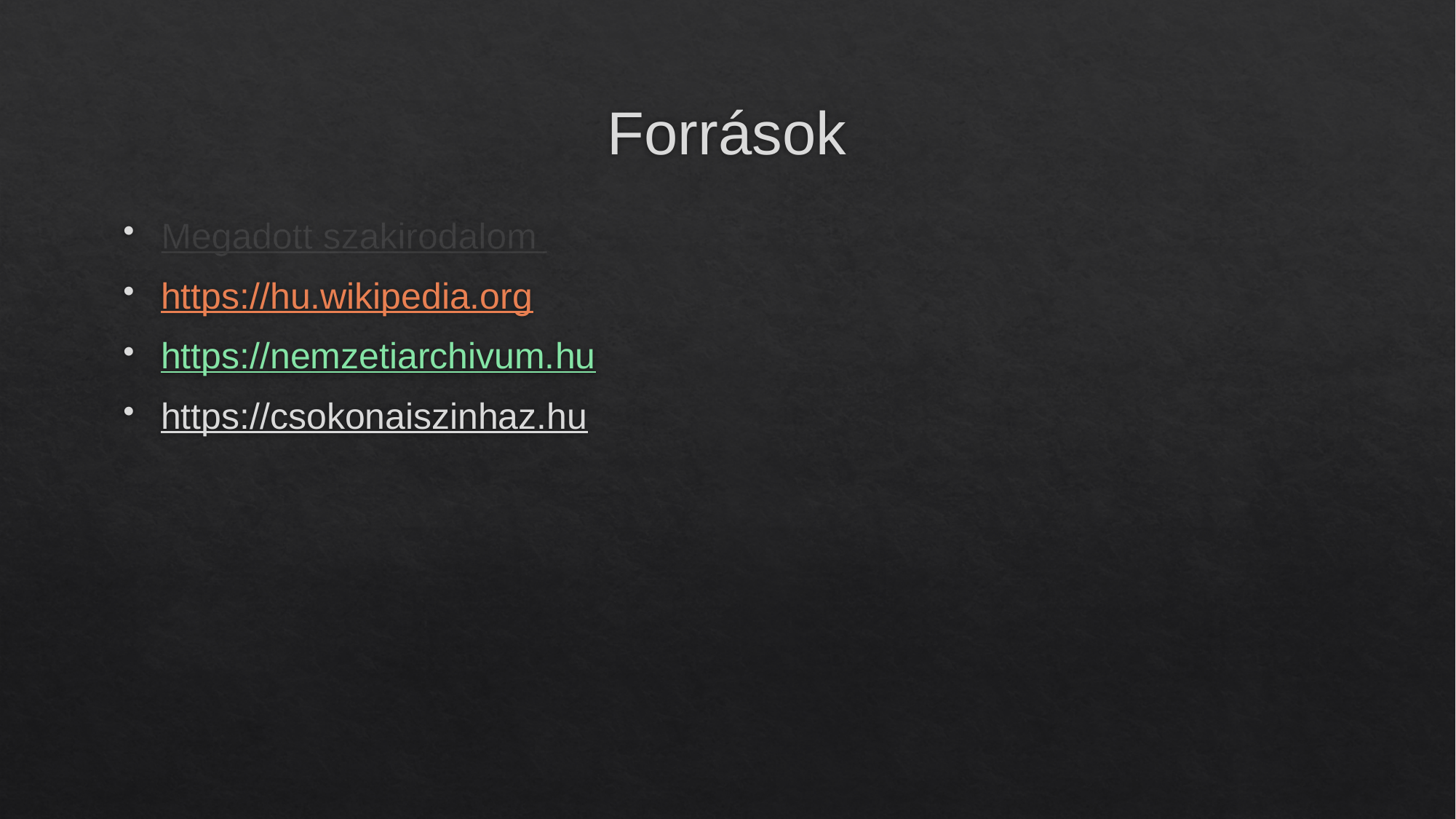

# Források
Megadott szakirodalom
https://hu.wikipedia.org
https://nemzetiarchivum.hu
https://csokonaiszinhaz.hu